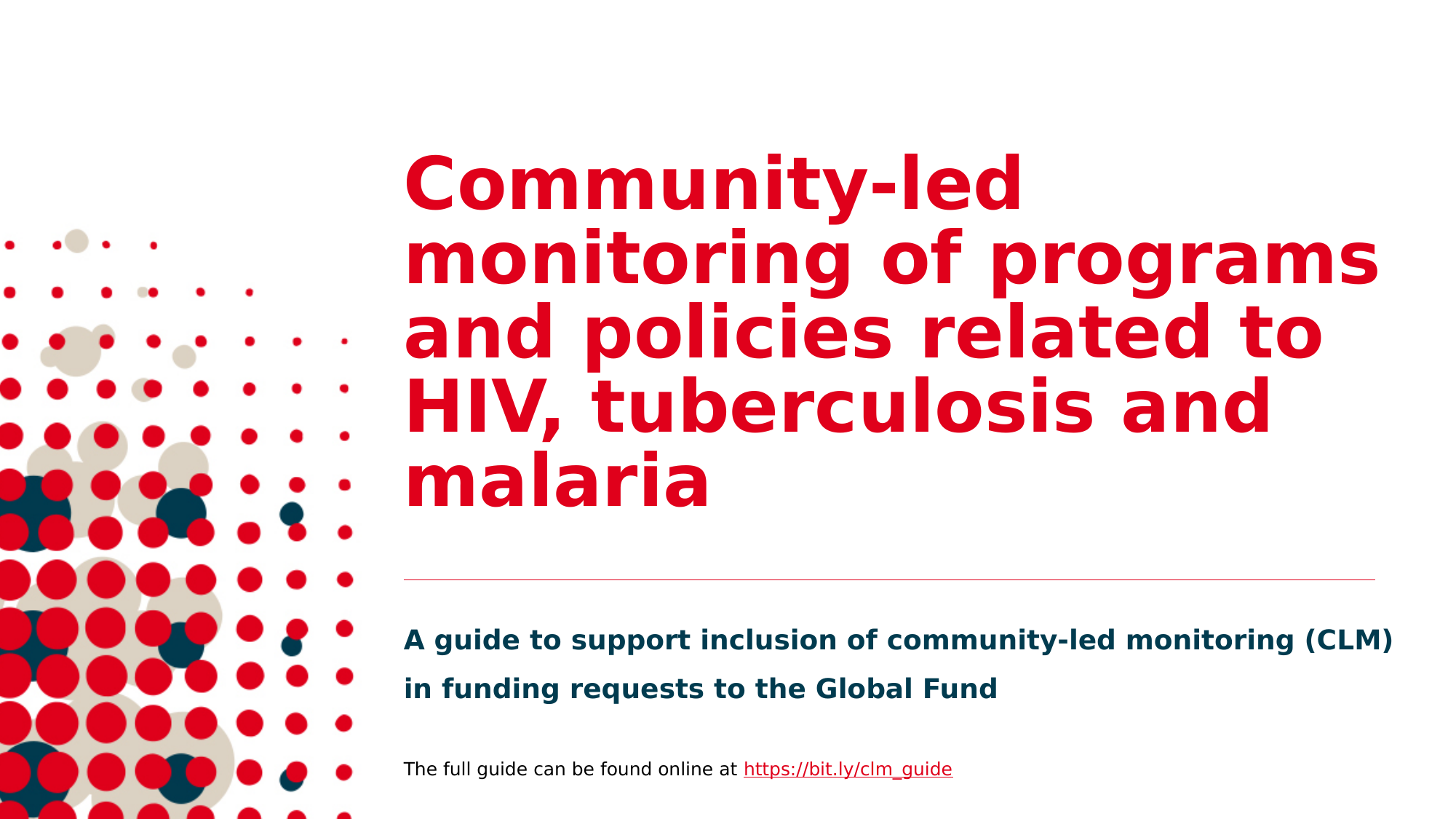

# Community-led monitoring of programs and policies related to HIV, tuberculosis and malaria
A guide to support inclusion of community-led monitoring (CLM)
in funding requests to the Global Fund
The full guide can be found online at https://bit.ly/clm_guide